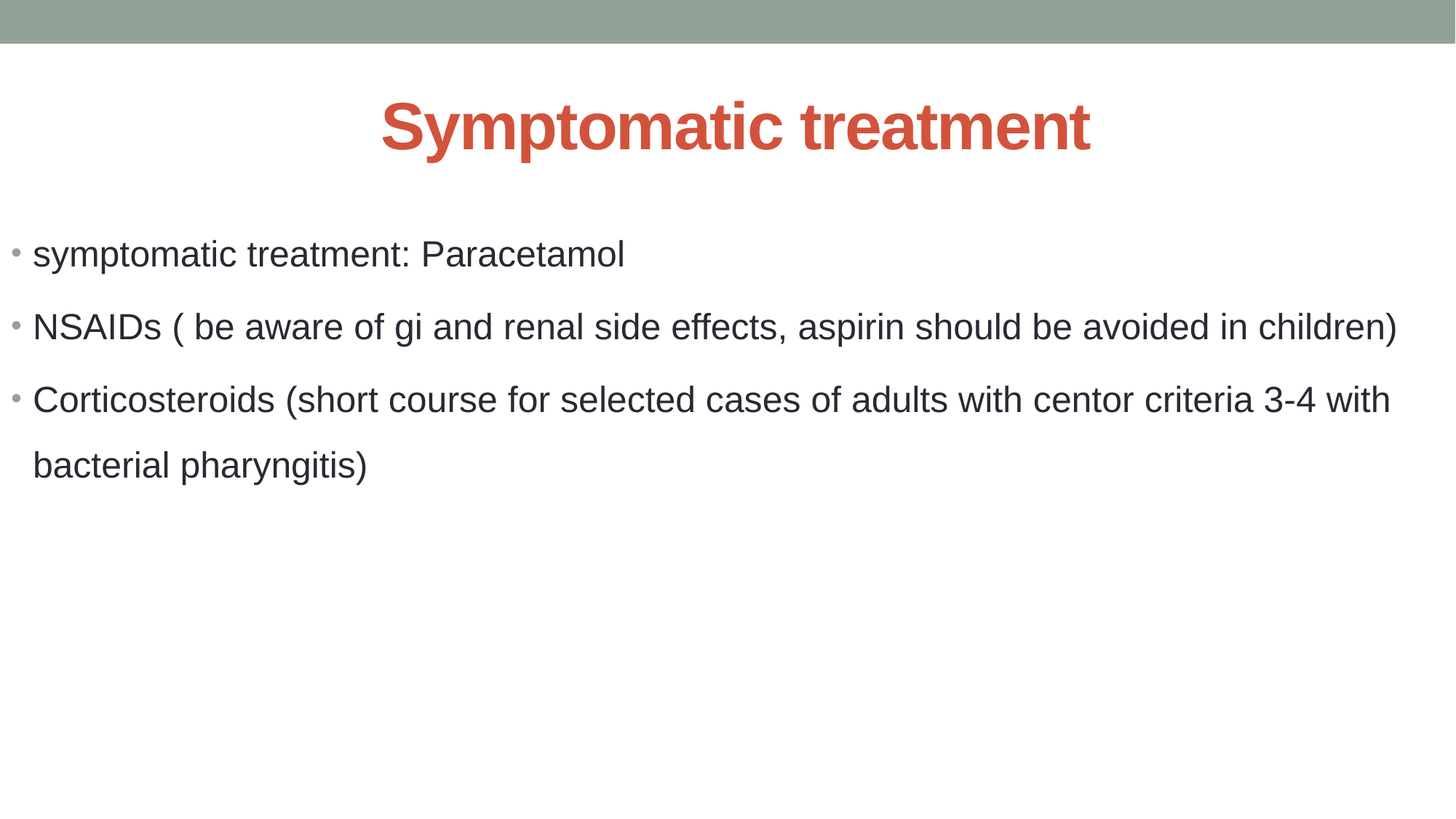

# Symptomatic treatment
symptomatic treatment: Paracetamol
NSAIDs ( be aware of gi and renal side effects, aspirin should be avoided in children)
Corticosteroids (short course for selected cases of adults with centor criteria 3-4 with bacterial pharyngitis)